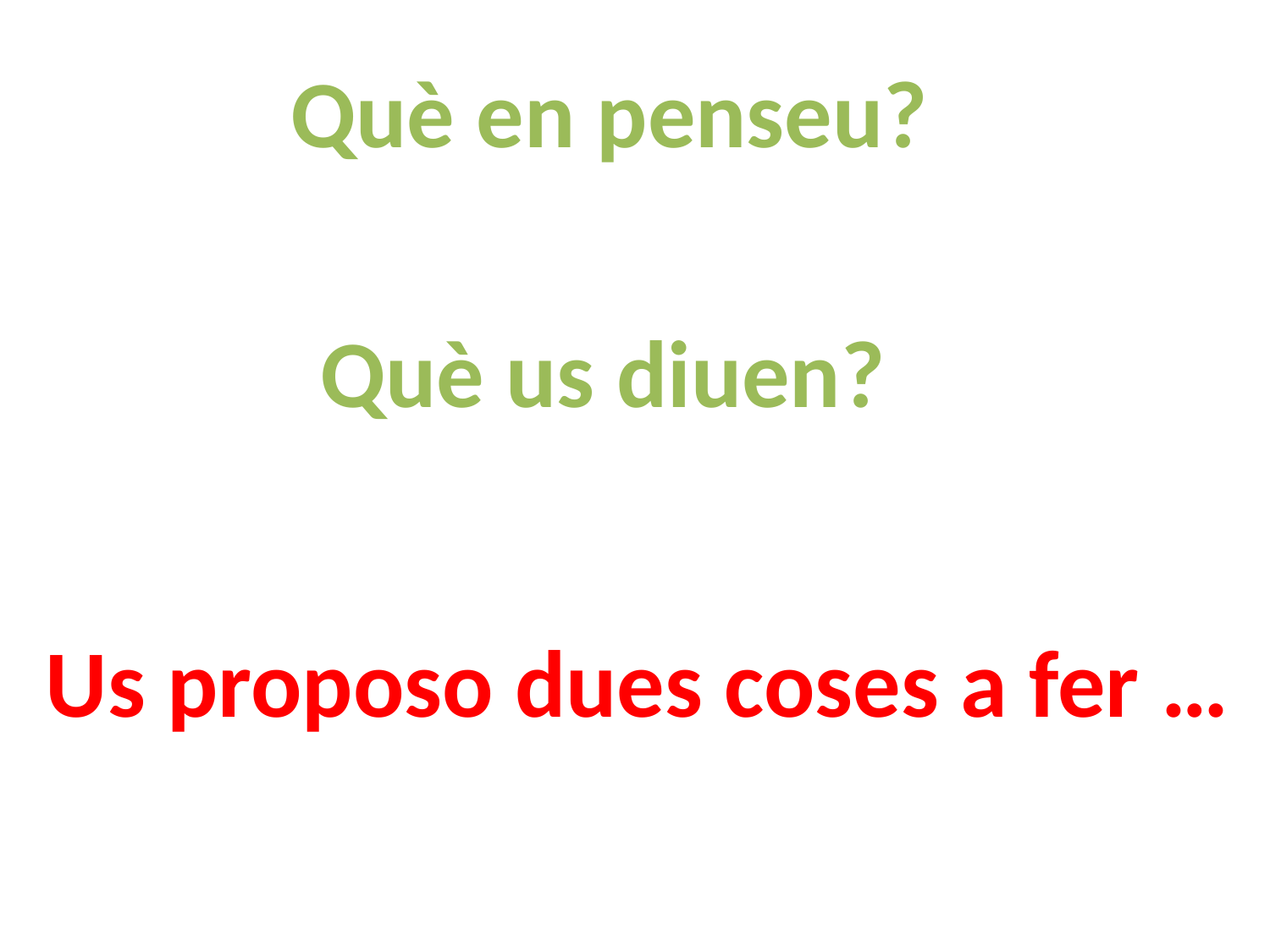

Què en penseu?
Què us diuen?
Us proposo dues coses a fer …